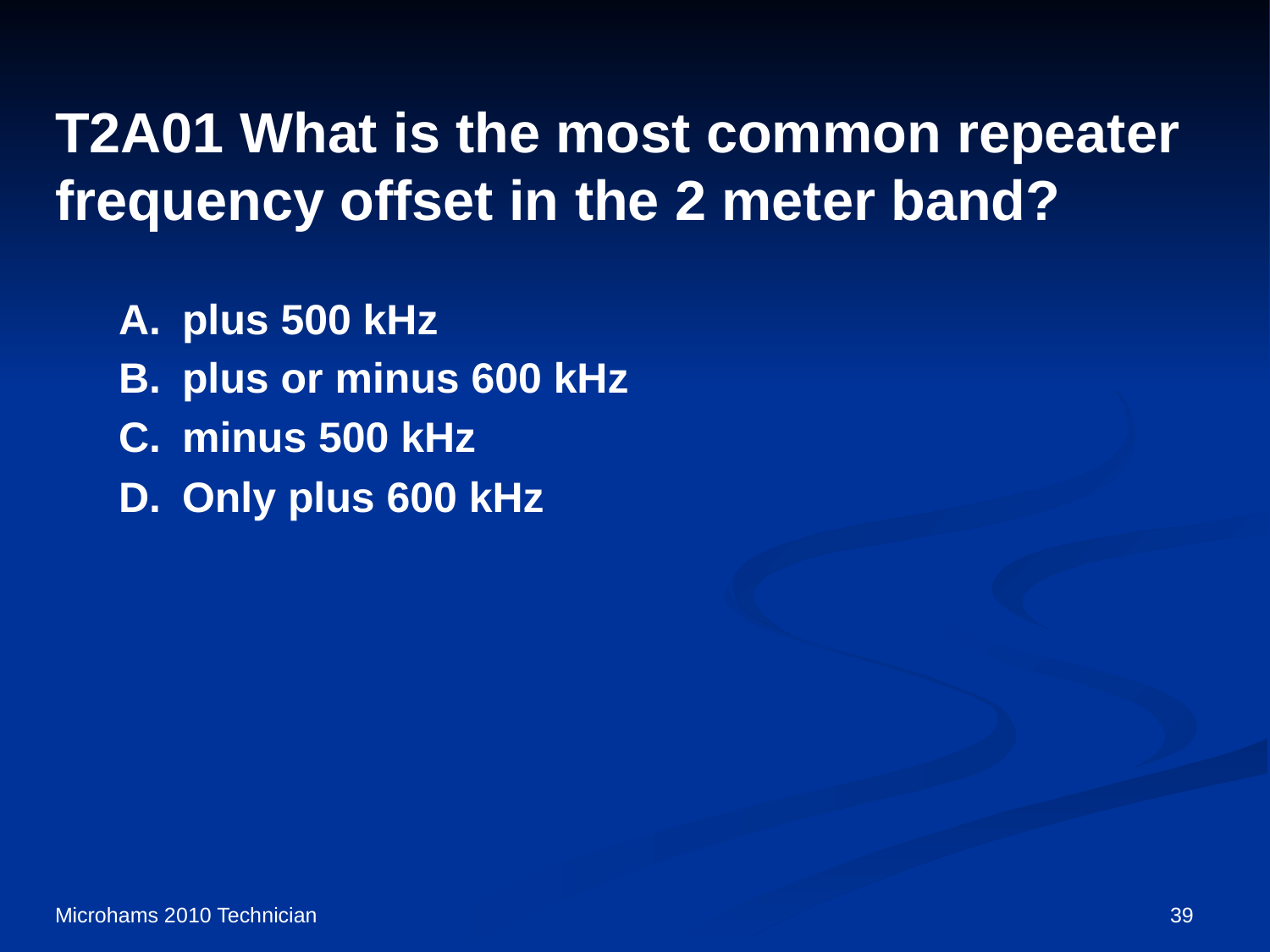

# T2A01 What is the most common repeater frequency offset in the 2 meter band?
A.	plus 500 kHz
B.	plus or minus 600 kHz
C.	minus 500 kHz
D.	Only plus 600 kHz
Microhams 2010 Technician
39